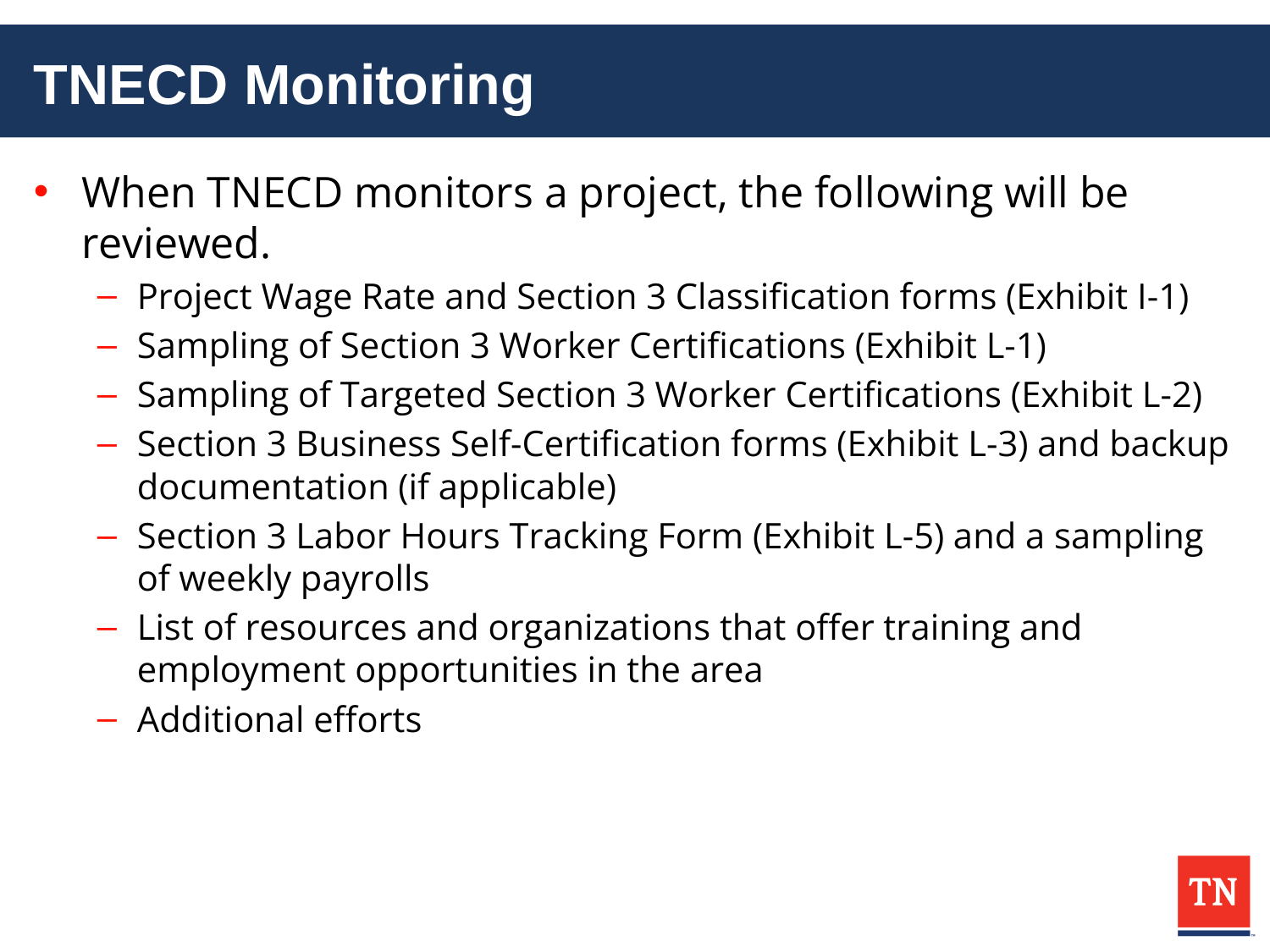

# TNECD Monitoring
When TNECD monitors a project, the following will be reviewed.
Project Wage Rate and Section 3 Classification forms (Exhibit I-1)
Sampling of Section 3 Worker Certifications (Exhibit L-1)
Sampling of Targeted Section 3 Worker Certifications (Exhibit L-2)
Section 3 Business Self-Certification forms (Exhibit L-3) and backup documentation (if applicable)
Section 3 Labor Hours Tracking Form (Exhibit L-5) and a sampling of weekly payrolls
List of resources and organizations that offer training and employment opportunities in the area
Additional efforts